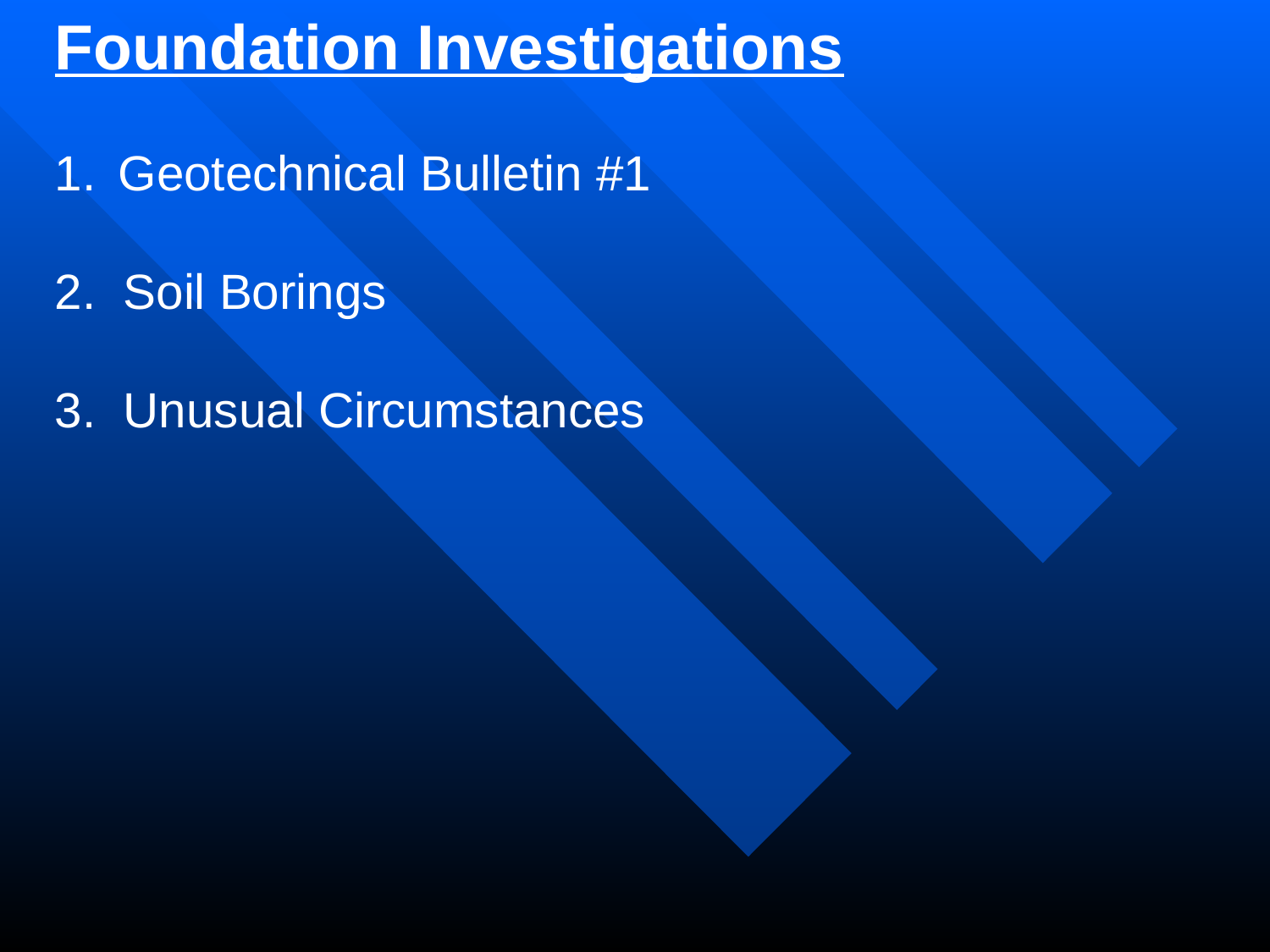

Foundation Investigations

Geotechnical Bulletin #1

2.  Soil Borings

3.  Unusual Circumstances